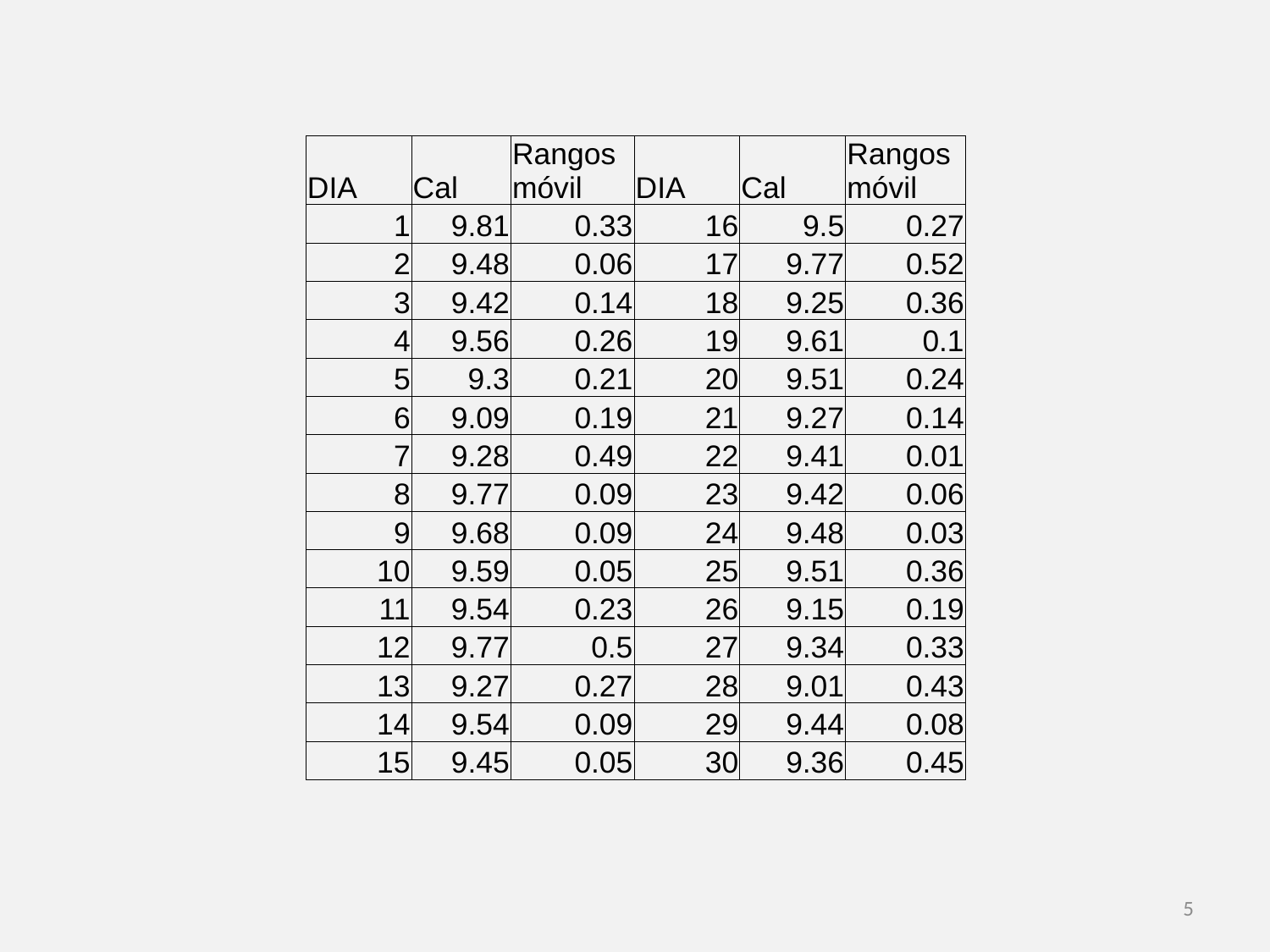

| DIA | Cal | Rangos móvil | DIA | Cal | Rangos móvil |
| --- | --- | --- | --- | --- | --- |
| 1 | 9.81 | 0.33 | 16 | 9.5 | 0.27 |
| 2 | 9.48 | 0.06 | 17 | 9.77 | 0.52 |
| 3 | 9.42 | 0.14 | 18 | 9.25 | 0.36 |
| 4 | 9.56 | 0.26 | 19 | 9.61 | 0.1 |
| 5 | 9.3 | 0.21 | 20 | 9.51 | 0.24 |
| 6 | 9.09 | 0.19 | 21 | 9.27 | 0.14 |
| 7 | 9.28 | 0.49 | 22 | 9.41 | 0.01 |
| 8 | 9.77 | 0.09 | 23 | 9.42 | 0.06 |
| 9 | 9.68 | 0.09 | 24 | 9.48 | 0.03 |
| 10 | 9.59 | 0.05 | 25 | 9.51 | 0.36 |
| 11 | 9.54 | 0.23 | 26 | 9.15 | 0.19 |
| 12 | 9.77 | 0.5 | 27 | 9.34 | 0.33 |
| 13 | 9.27 | 0.27 | 28 | 9.01 | 0.43 |
| 14 | 9.54 | 0.09 | 29 | 9.44 | 0.08 |
| 15 | 9.45 | 0.05 | 30 | 9.36 | 0.45 |
5